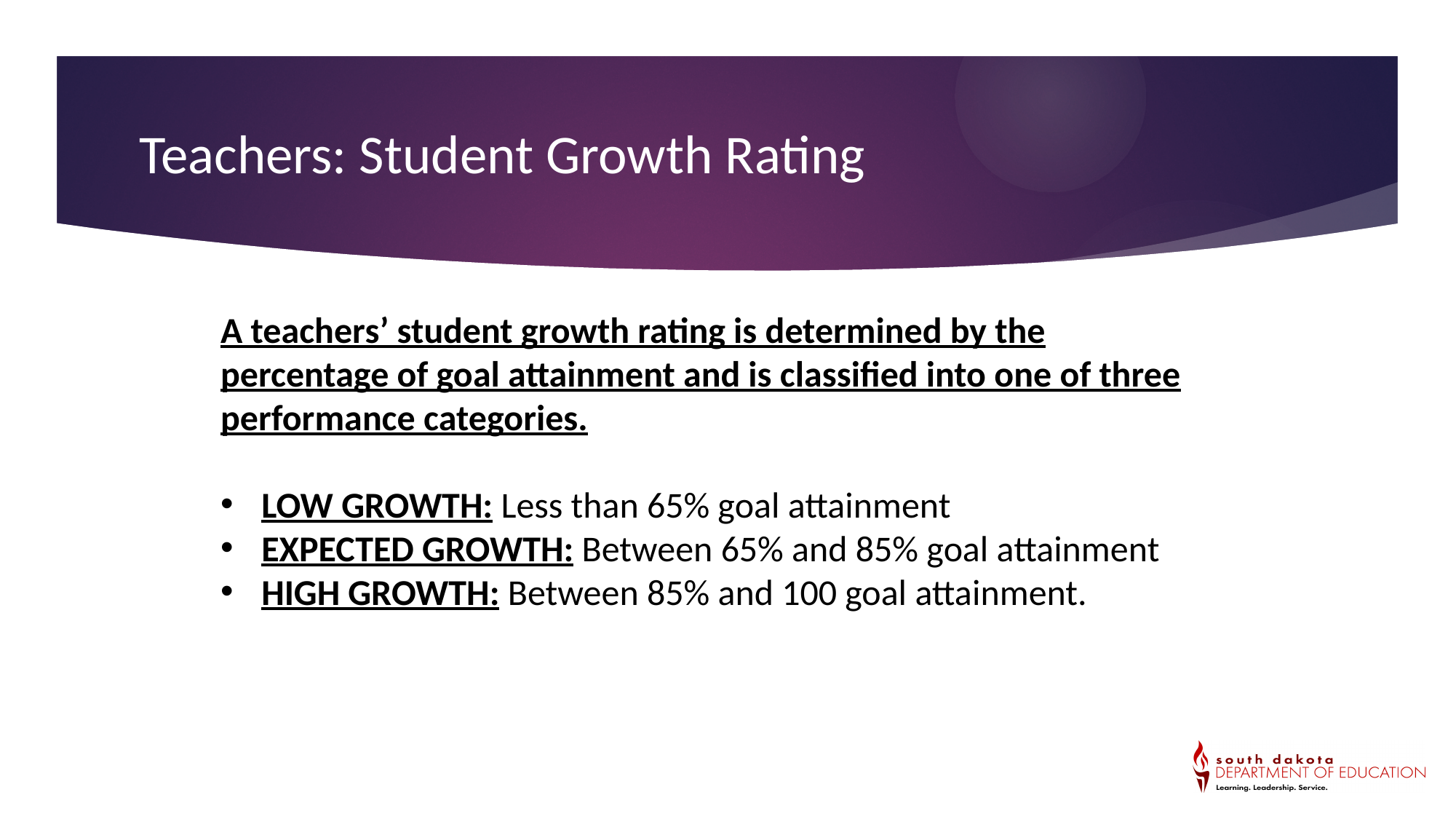

Teachers: Student Growth Rating
A teachers’ student growth rating is determined by the percentage of goal attainment and is classified into one of three performance categories.

LOW GROWTH: Less than 65% goal attainment
EXPECTED GROWTH: Between 65% and 85% goal attainment
HIGH GROWTH: Between 85% and 100 goal attainment.